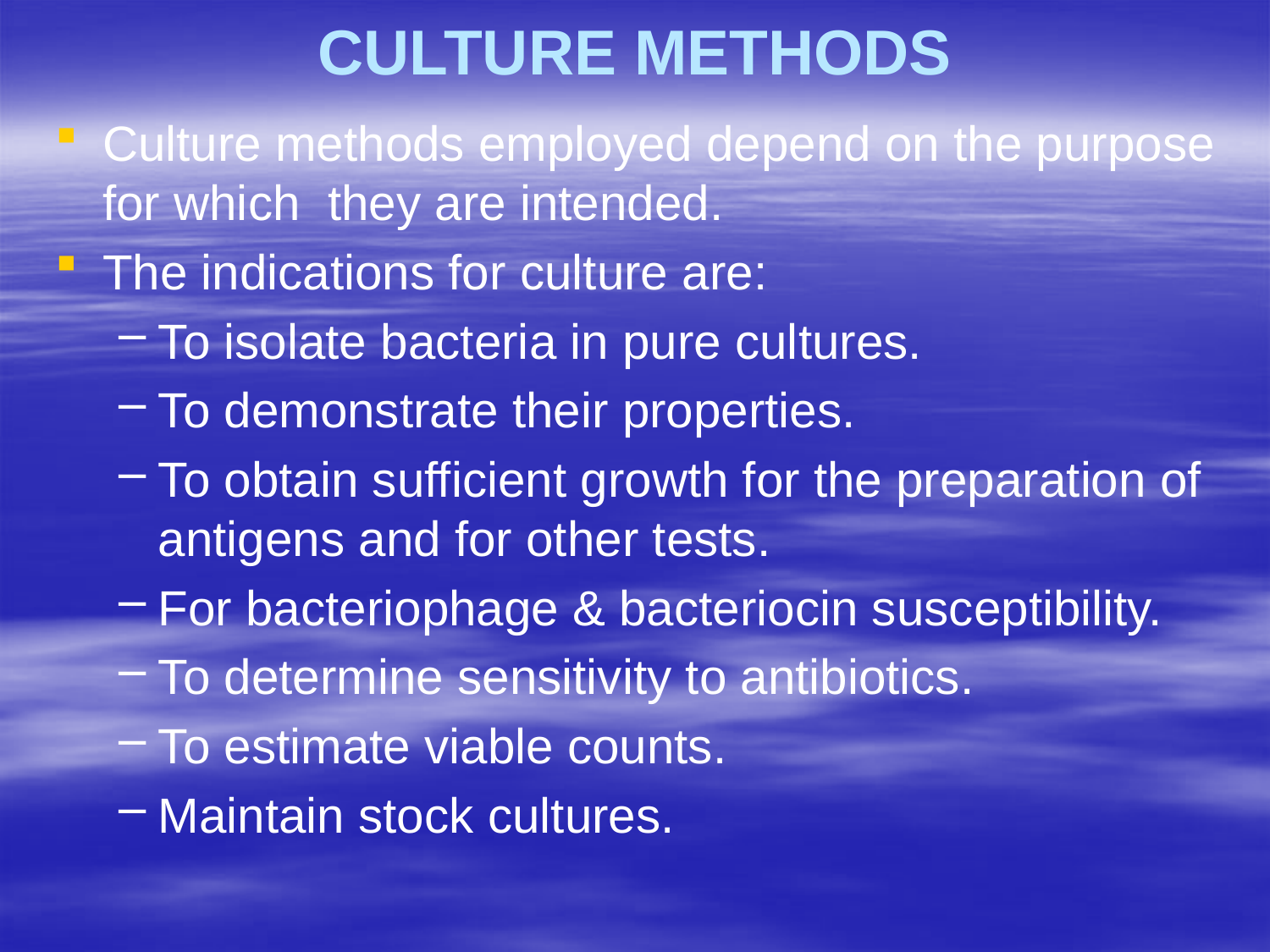

CULTURE METHODS
Culture methods employed depend on the purpose for which  they are intended.
The indications for culture are:
To isolate bacteria in pure cultures.
To demonstrate their properties.
To obtain sufficient growth for the preparation of antigens and for other tests.
For bacteriophage & bacteriocin susceptibility.
To determine sensitivity to antibiotics.
To estimate viable counts.
Maintain stock cultures.